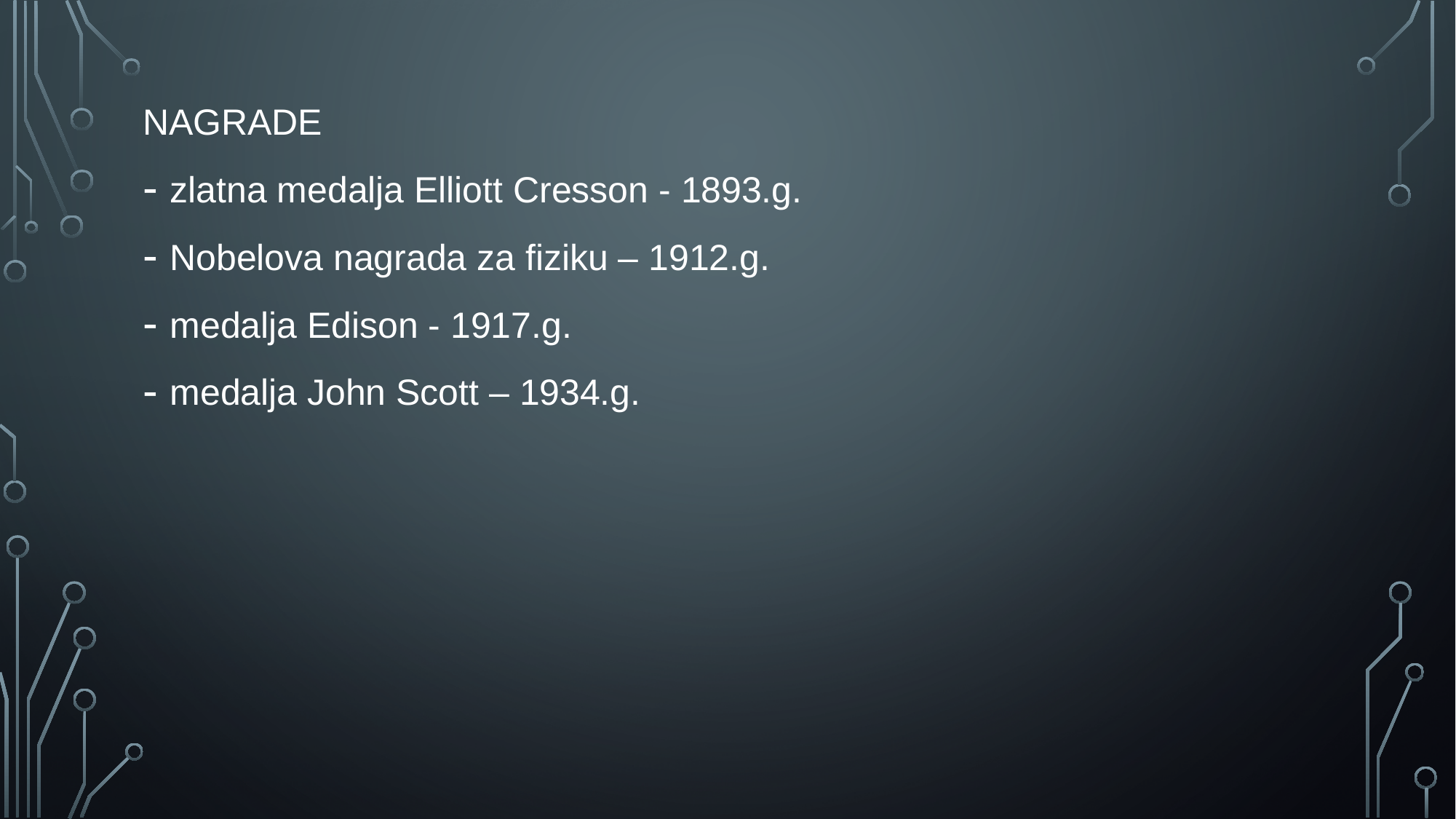

NAGRADE
zlatna medalja Elliott Cresson - 1893.g.
Nobelova nagrada za fiziku – 1912.g.
medalja Edison - 1917.g.
medalja John Scott – 1934.g.